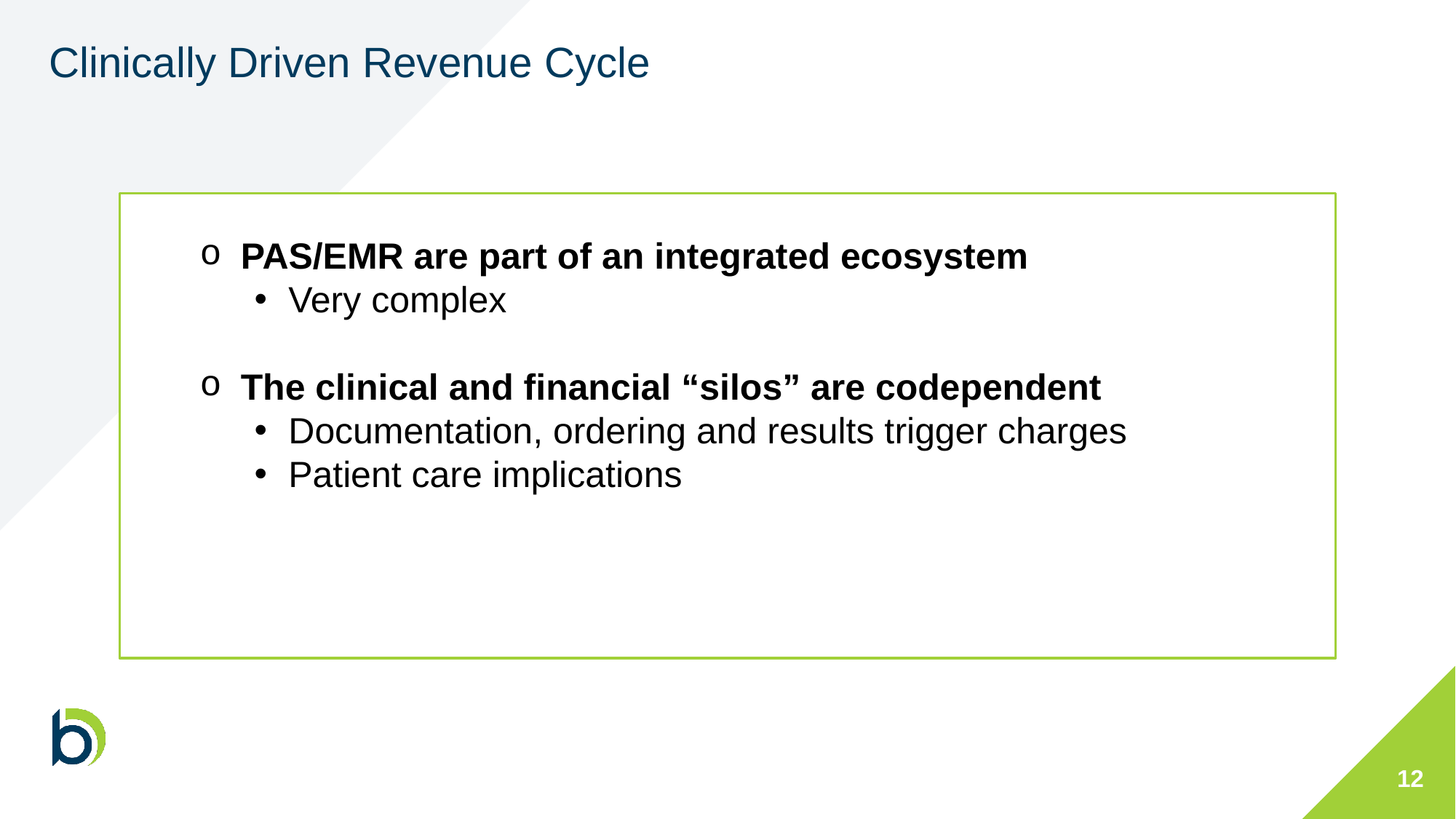

# Clinically Driven Revenue Cycle

PAS/EMR are part of an integrated ecosystem
Very complex

The clinical and financial “silos” are codependent
Documentation, ordering and results trigger charges
Patient care implications